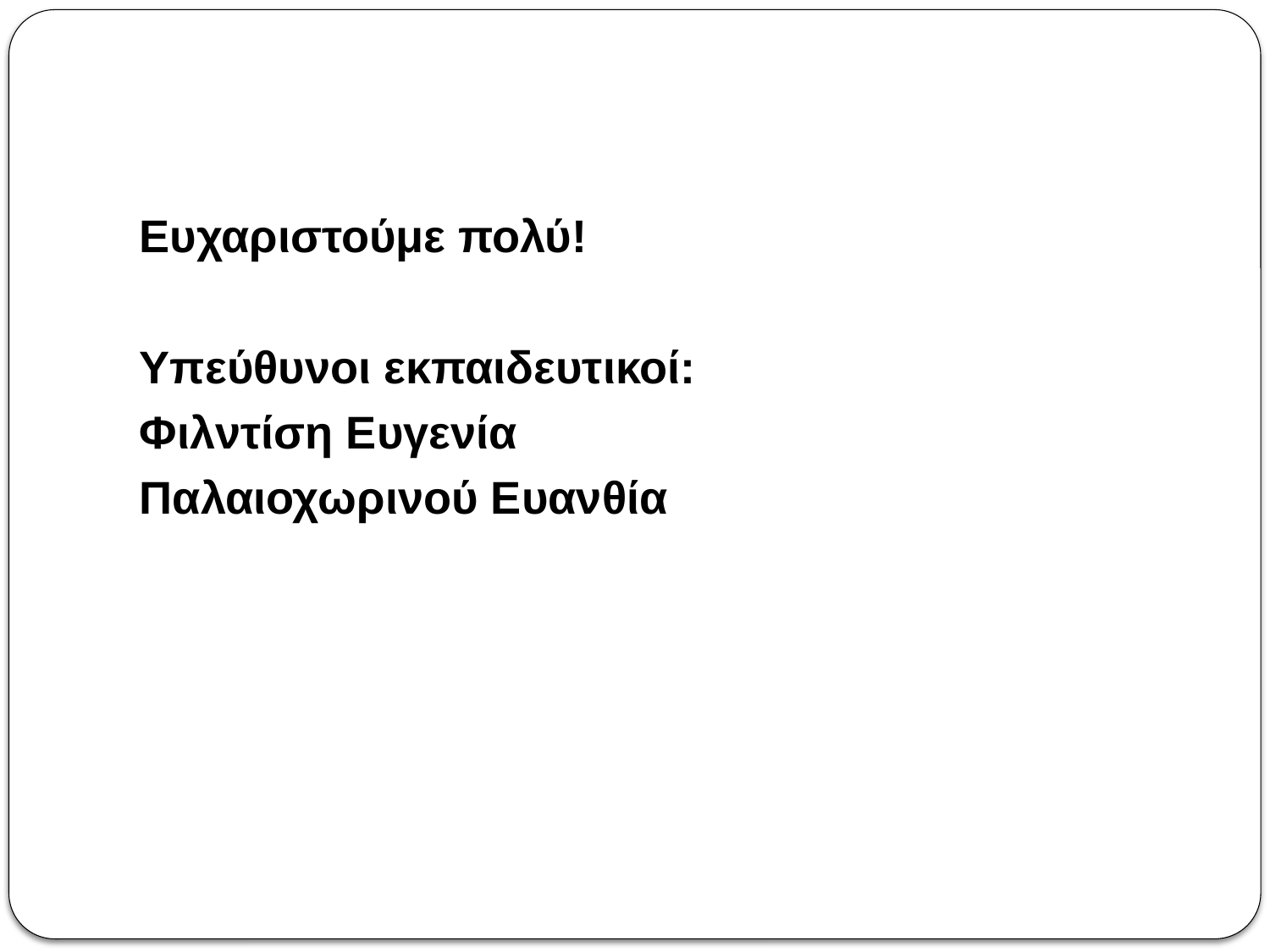

#
Ευχαριστούμε πολύ!

Υπεύθυνοι εκπαιδευτικοί:
Φιλντίση Ευγενία
Παλαιοχωρινού Ευανθία